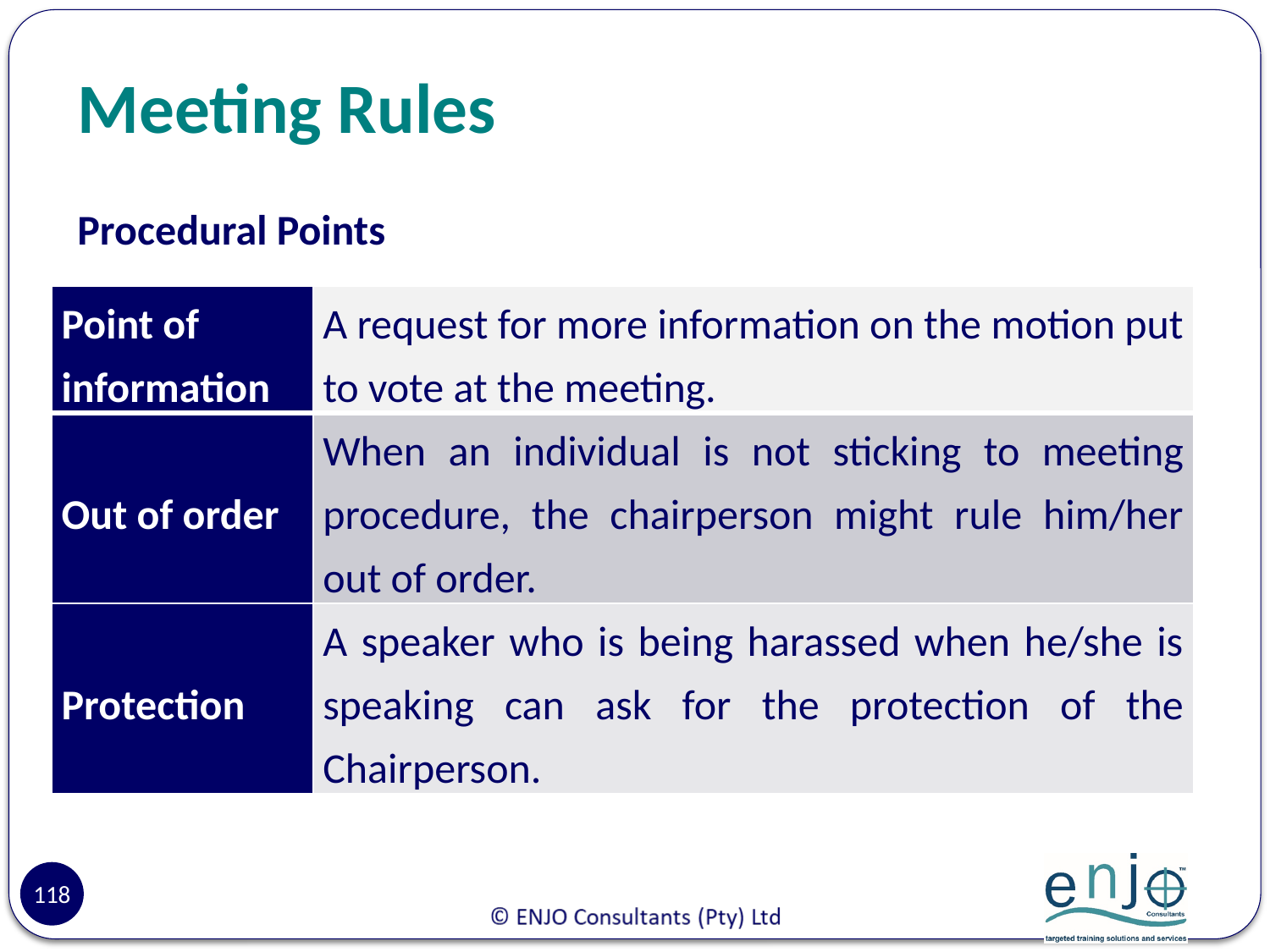

# Meeting Rules
Procedural Points

| Point of information | A request for more information on the motion put to vote at the meeting. |
| --- | --- |
| Out of order | When an individual is not sticking to meeting procedure, the chairperson might rule him/her out of order. |
| Protection | A speaker who is being harassed when he/she is speaking can ask for the protection of the Chairperson. |
118